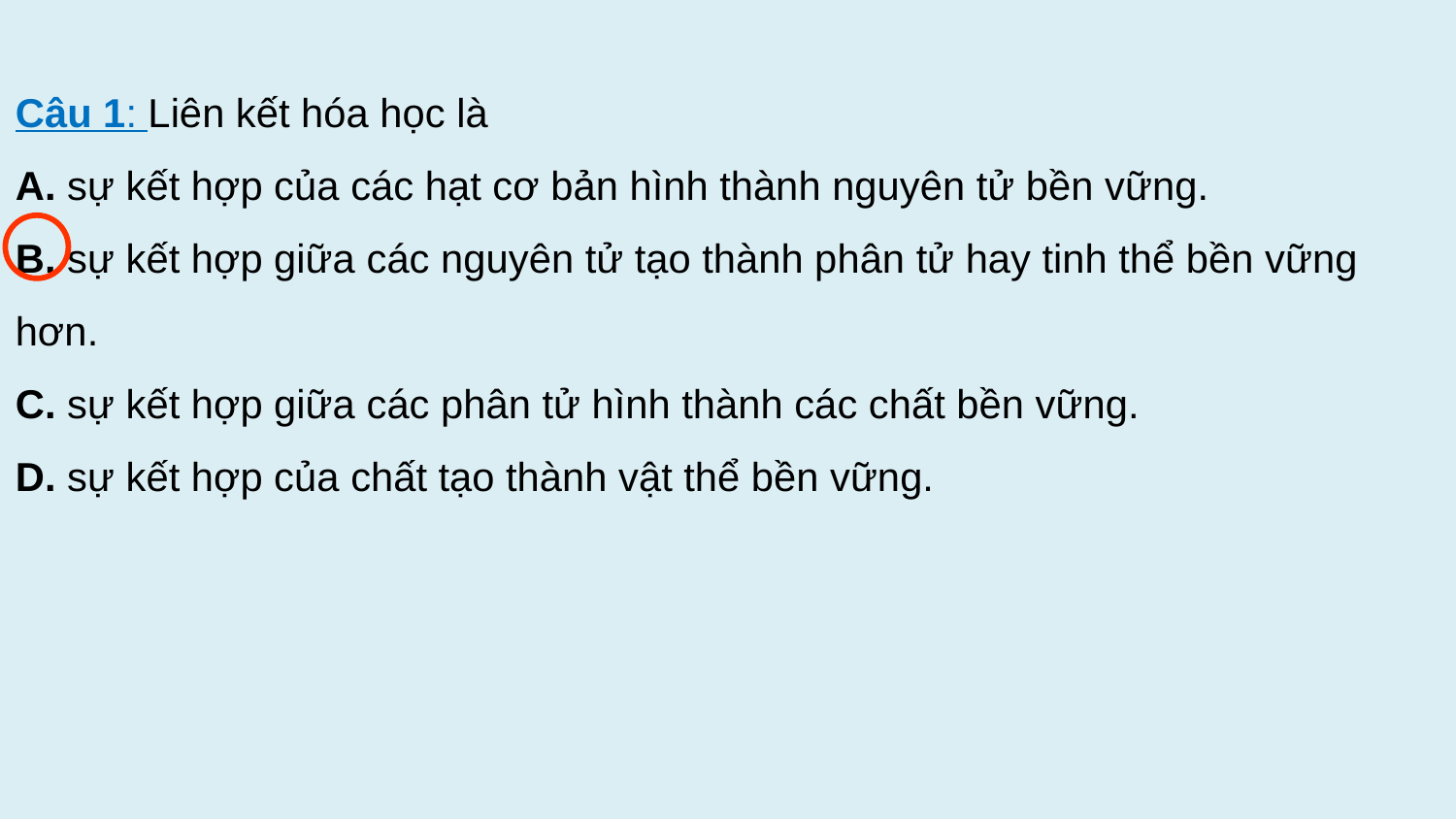

Câu 1: Liên kết hóa học là
A. sự kết hợp của các hạt cơ bản hình thành nguyên tử bền vững.
B. sự kết hợp giữa các nguyên tử tạo thành phân tử hay tinh thể bền vững hơn.
C. sự kết hợp giữa các phân tử hình thành các chất bền vững.
D. sự kết hợp của chất tạo thành vật thể bền vững.